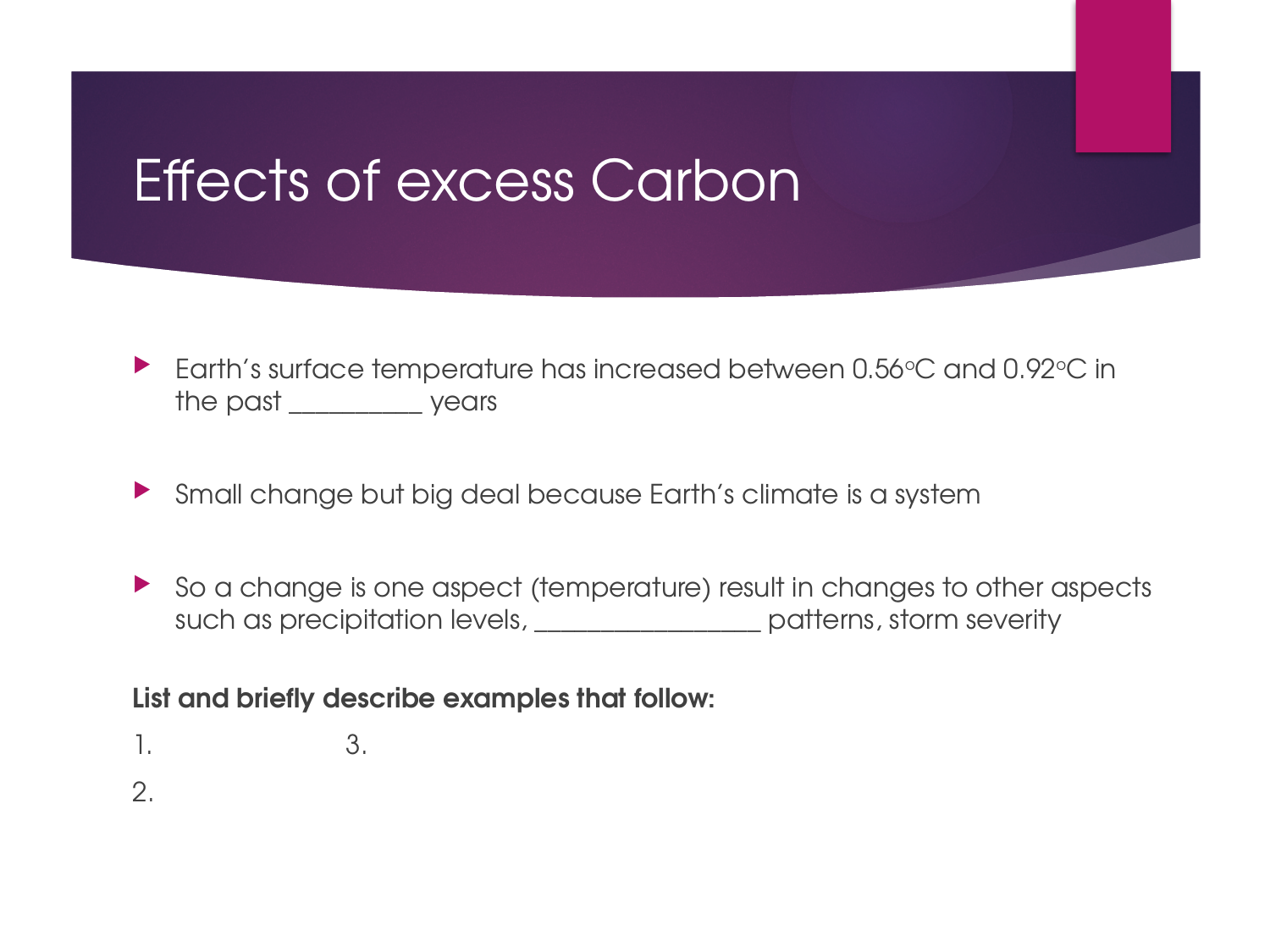

# Effects of excess Carbon
Earth’s surface temperature has increased between 0.56oC and 0.92oC in the past __________ years

Small change but big deal because Earth’s climate is a system

So a change is one aspect (temperature) result in changes to other aspects such as precipitation levels, _________________ patterns, storm severity
List and briefly describe examples that follow:
1. 						 		3.
2.